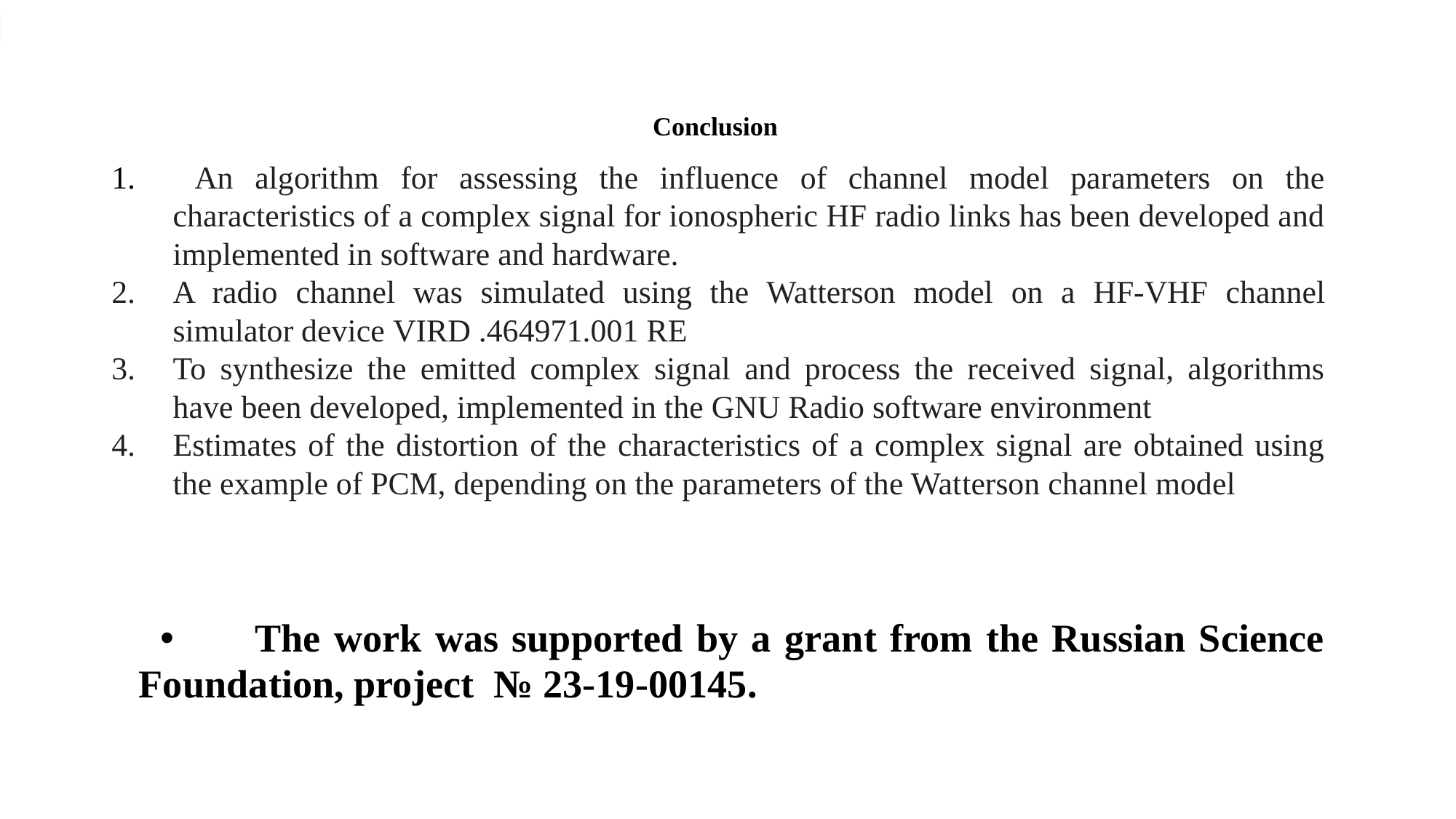

# Conclusion
 An algorithm for assessing the influence of channel model parameters on the characteristics of a complex signal for ionospheric HF radio links has been developed and implemented in software and hardware.
A radio channel was simulated using the Watterson model on a HF-VHF channel simulator device VIRD .464971.001 RE
To synthesize the emitted complex signal and process the received signal, algorithms have been developed, implemented in the GNU Radio software environment
Estimates of the distortion of the characteristics of a complex signal are obtained using the example of PCM, depending on the parameters of the Watterson channel model

      The work was supported by a grant from the Russian Science Foundation, project  № 23-19-00145.